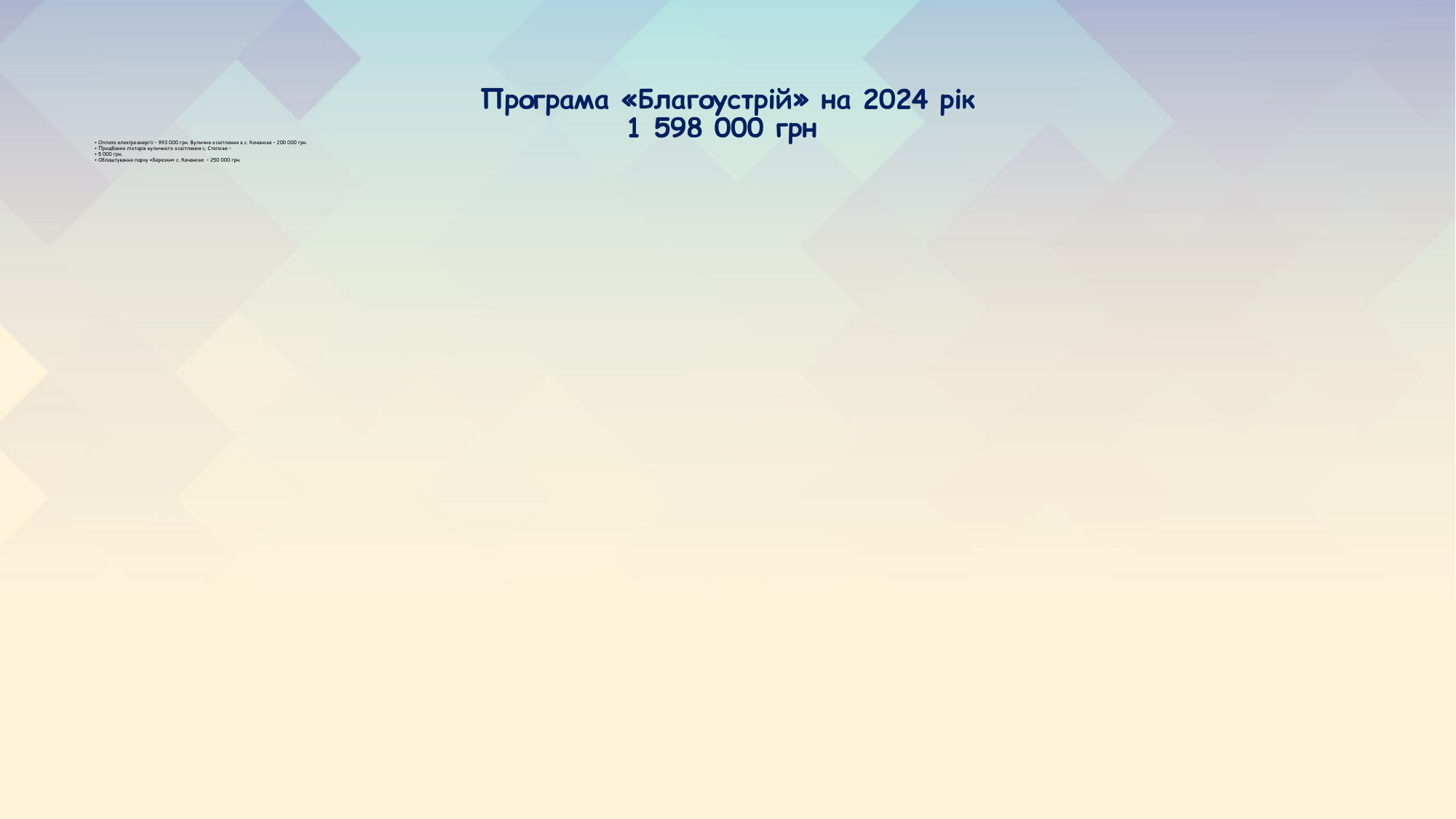

# Програма «Благоустрій» на 2024 рік 1 598 000 грн

Оплата електроенергії – 993 000 грн. Вуличне освітлення в с. Качанове – 200 000 грн.
Придбання ліхтарів вуличного освітлення с. Степове –
5 000 грн.
Облаштування парку «Березки» с. Качанове  – 250 000 грн.